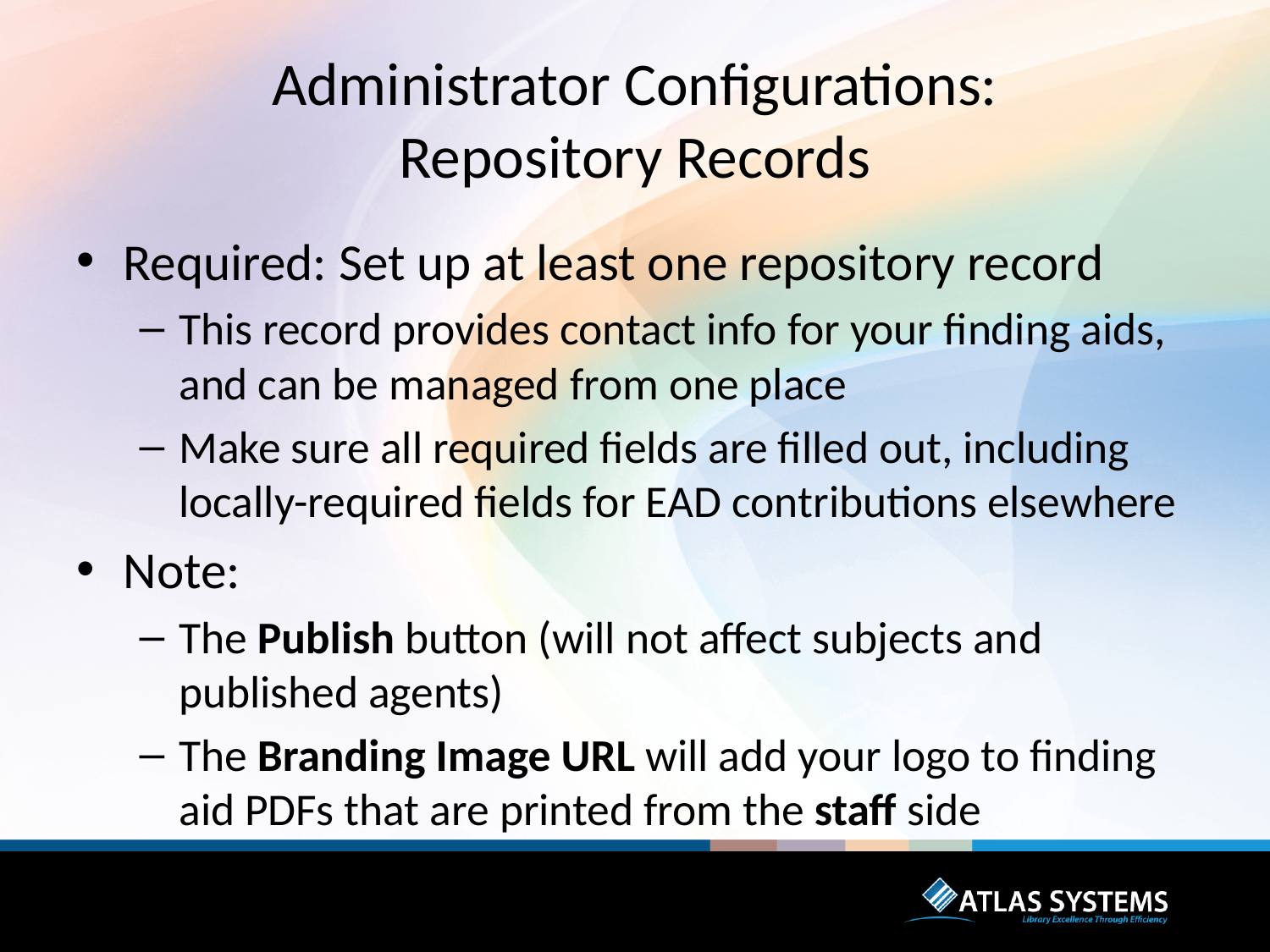

# Administrator Configurations: Repository Records
Required: Set up at least one repository record
This record provides contact info for your finding aids, and can be managed from one place
Make sure all required fields are filled out, including locally-required fields for EAD contributions elsewhere
Note:
The Publish button (will not affect subjects and published agents)
The Branding Image URL will add your logo to finding aid PDFs that are printed from the staff side